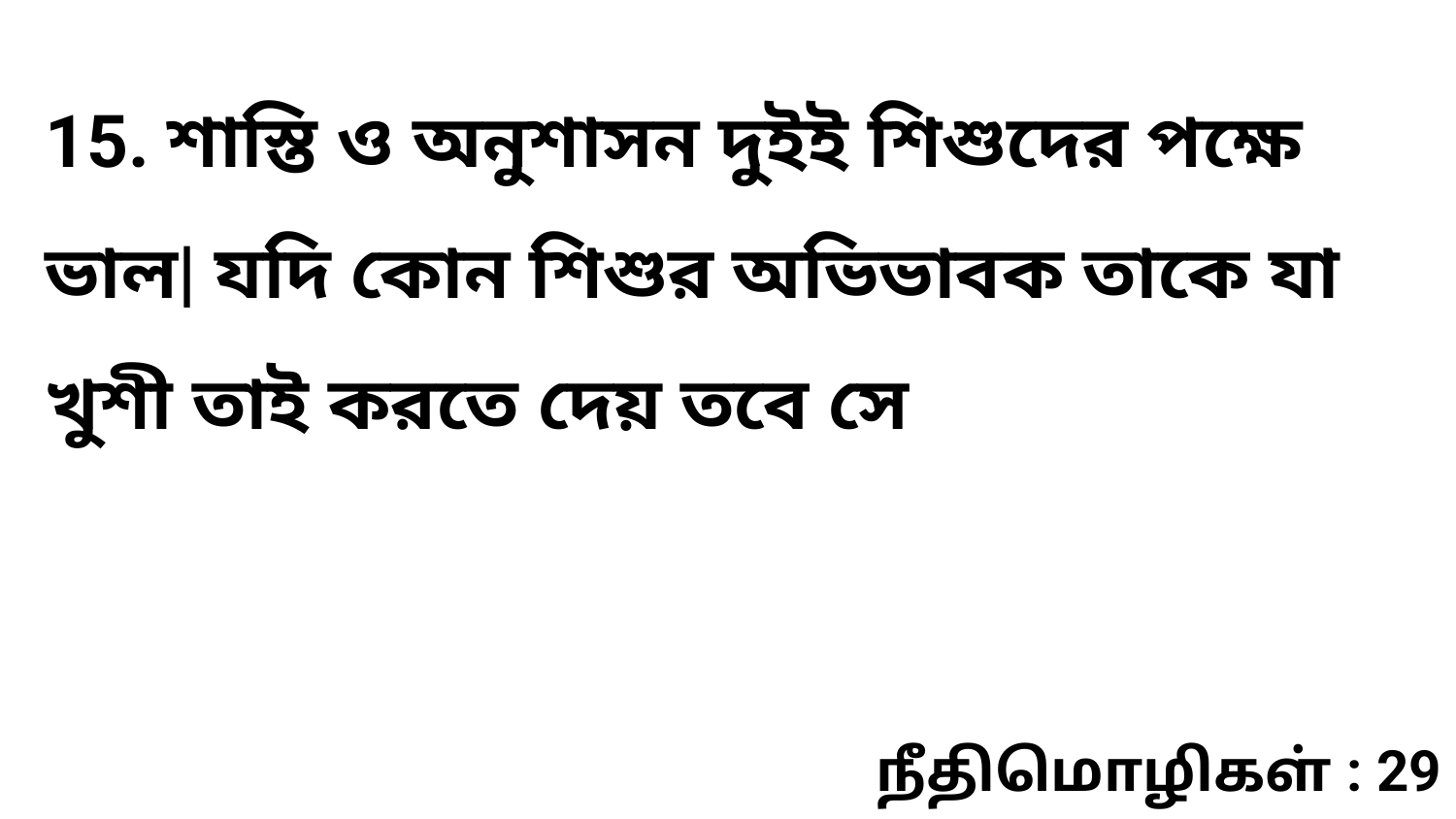

15. শাস্তি ও অনুশাসন দুইই শিশুদের পক্ষে ভাল| যদি কোন শিশুর অভিভাবক তাকে যা খুশী তাই করতে দেয় তবে সে
நீதிமொழிகள் : 29